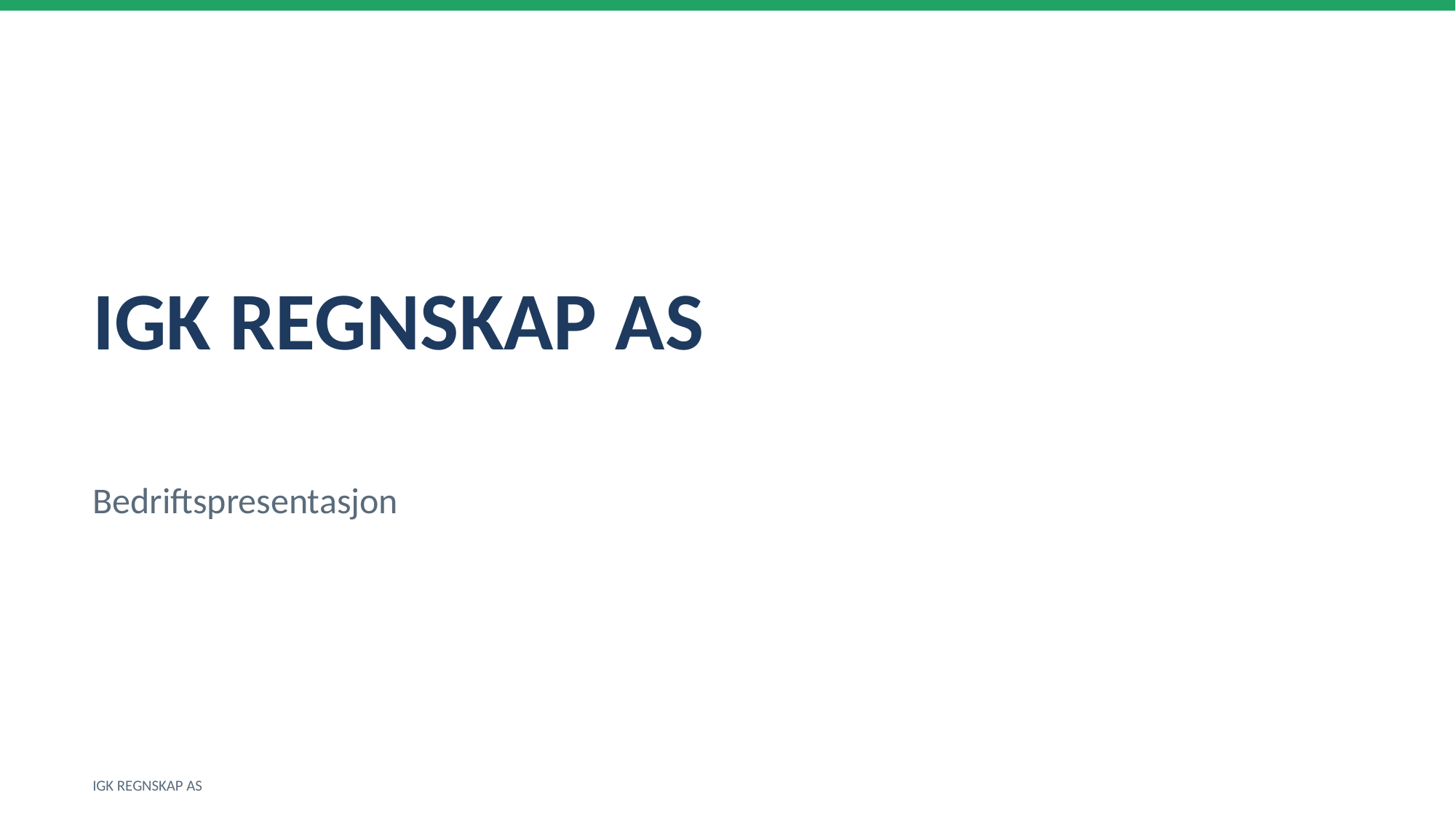

IGK REGNSKAP AS
Bedriftspresentasjon
IGK REGNSKAP AS